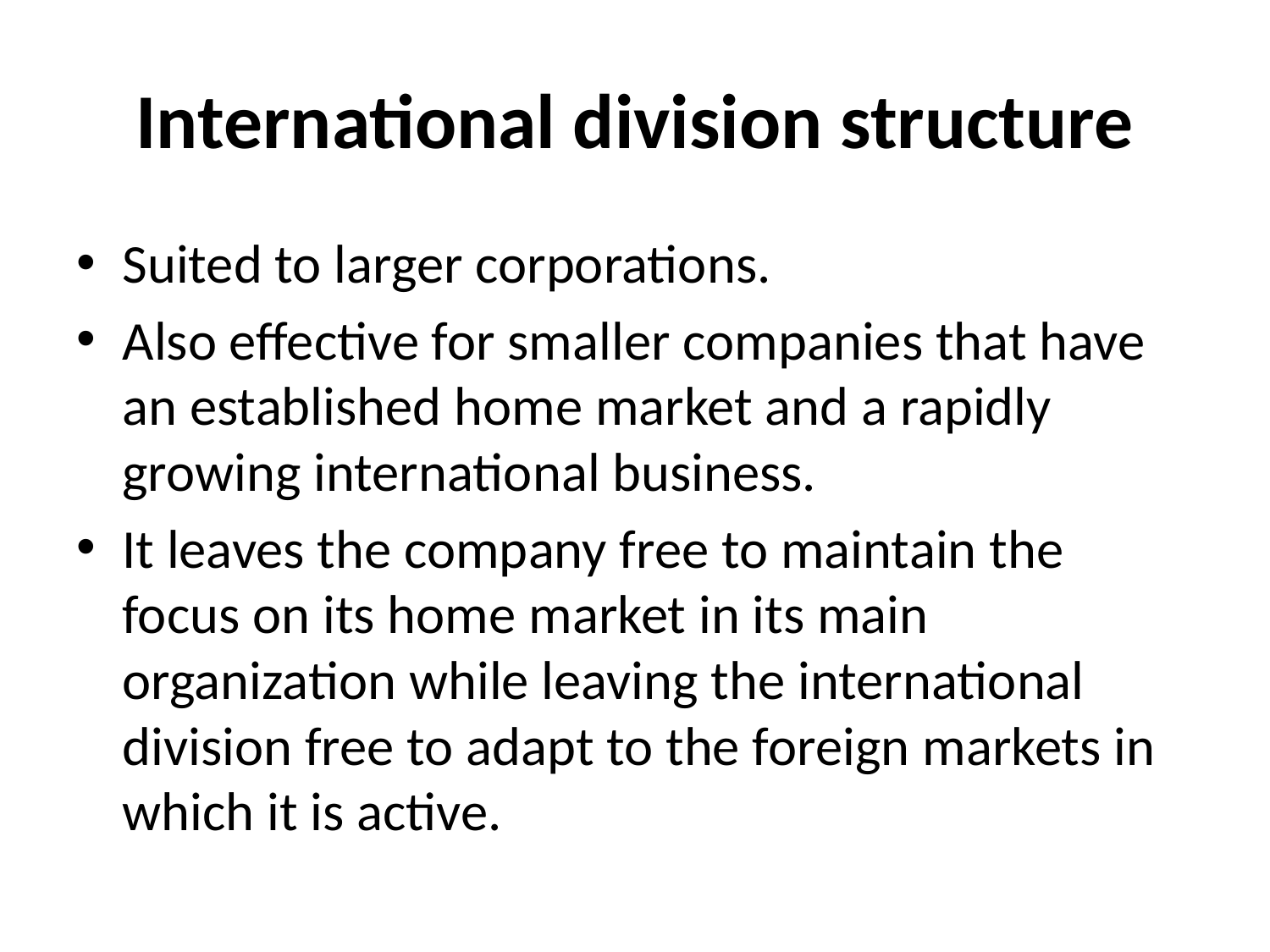

# International division structure
Suited to larger corporations.
Also effective for smaller companies that have an established home market and a rapidly growing international business.
It leaves the company free to maintain the focus on its home market in its main organization while leaving the international division free to adapt to the foreign markets in which it is active.